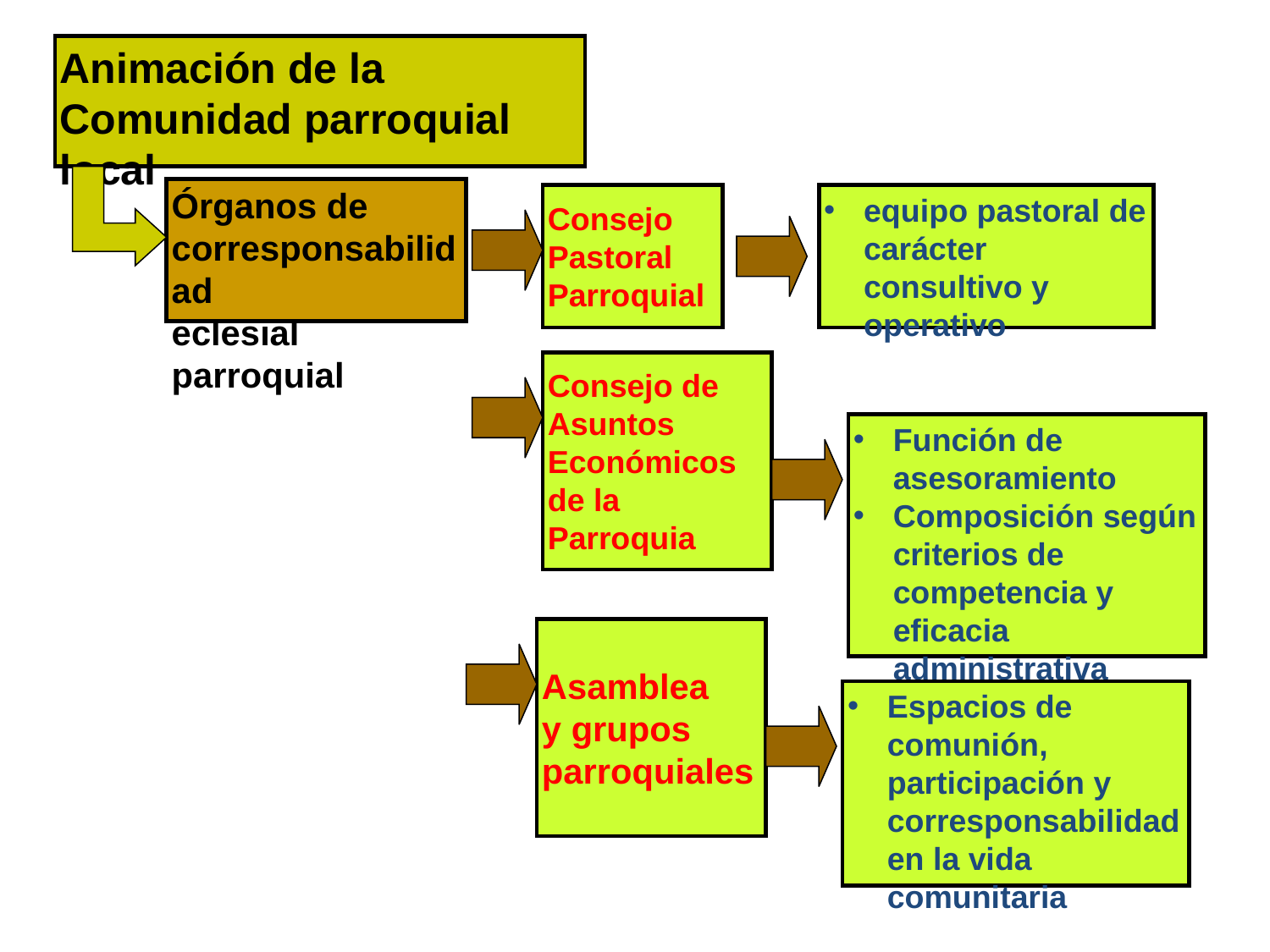

Animación de la Comunidad parroquial local

Órganos de
corresponsabilidad
eclesial parroquial
Consejo
Pastoral
Parroquial
equipo pastoral de carácter consultivo y operativo

Consejo de
Asuntos
Económicos
de la Parroquia

Función de asesoramiento
Composición según criterios de competencia y eficacia administrativa

Asamblea
y grupos
parroquiales

Espacios de comunión, participación y corresponsabilidad en la vida comunitaria